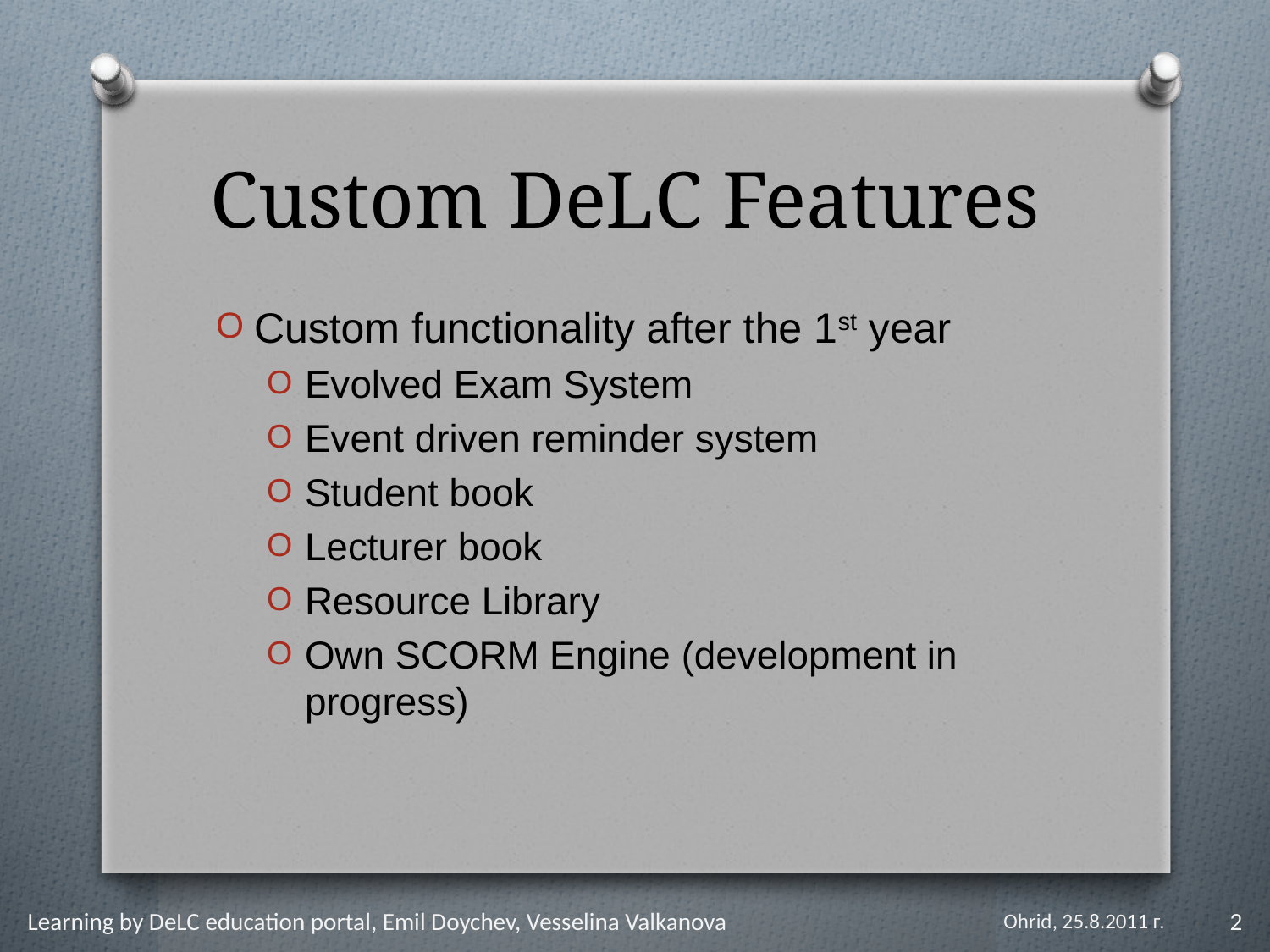

# Custom DeLC Features
Custom functionality after the 1st year
Evolved Exam System
Event driven reminder system
Student book
Lecturer book
Resource Library
Own SCORM Engine (development in progress)
Learning by DeLC education portal, Emil Doychev, Vesselina Valkanova
Ohrid, 25.8.2011 г.
2